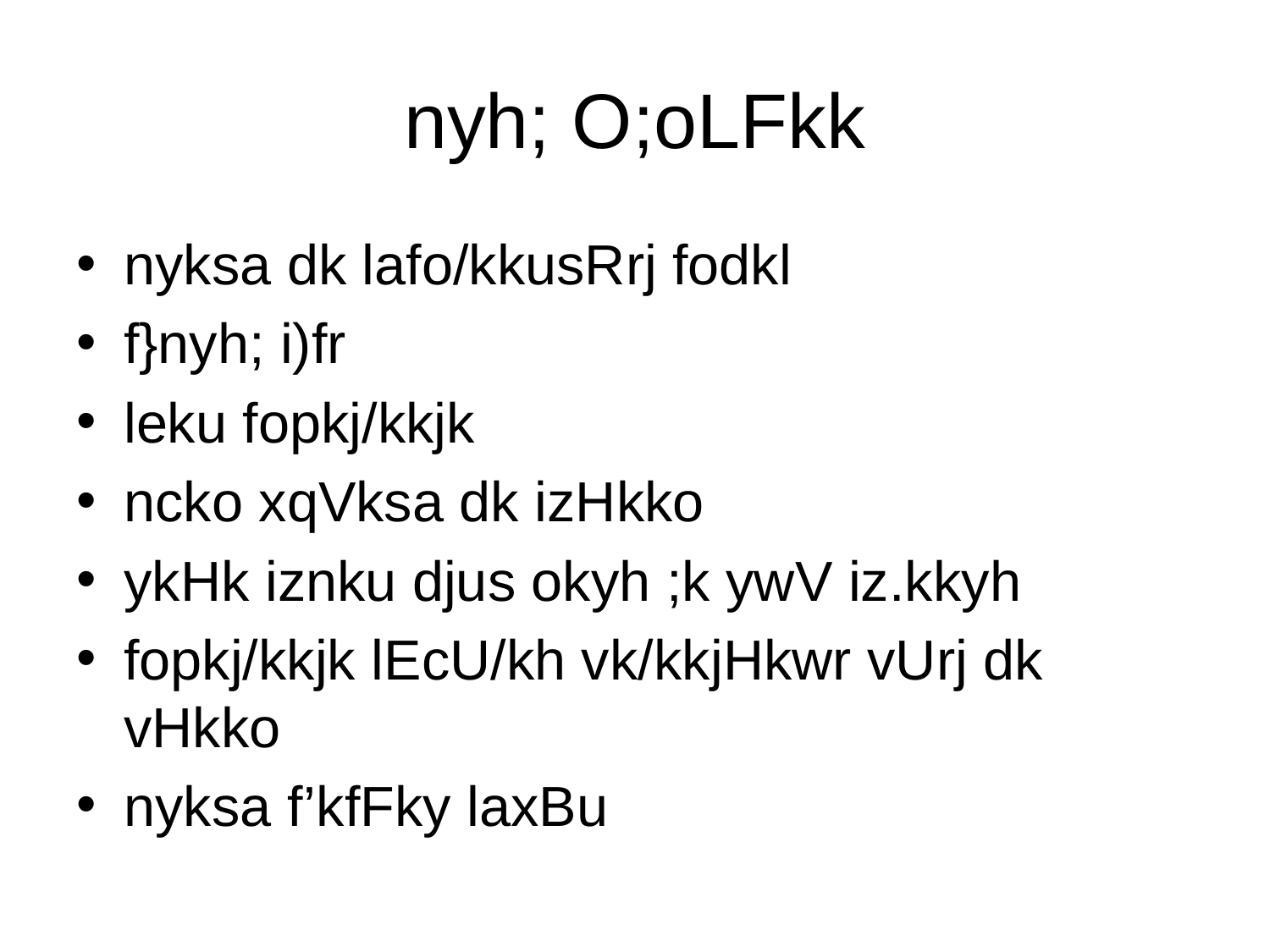

# nyh; O;oLFkk
nyksa dk lafo/kkusRrj fodkl
f}nyh; i)fr
leku fopkj/kkjk
ncko xqVksa dk izHkko
ykHk iznku djus okyh ;k ywV iz.kkyh
fopkj/kkjk lEcU/kh vk/kkjHkwr vUrj dk vHkko
nyksa f’kfFky laxBu